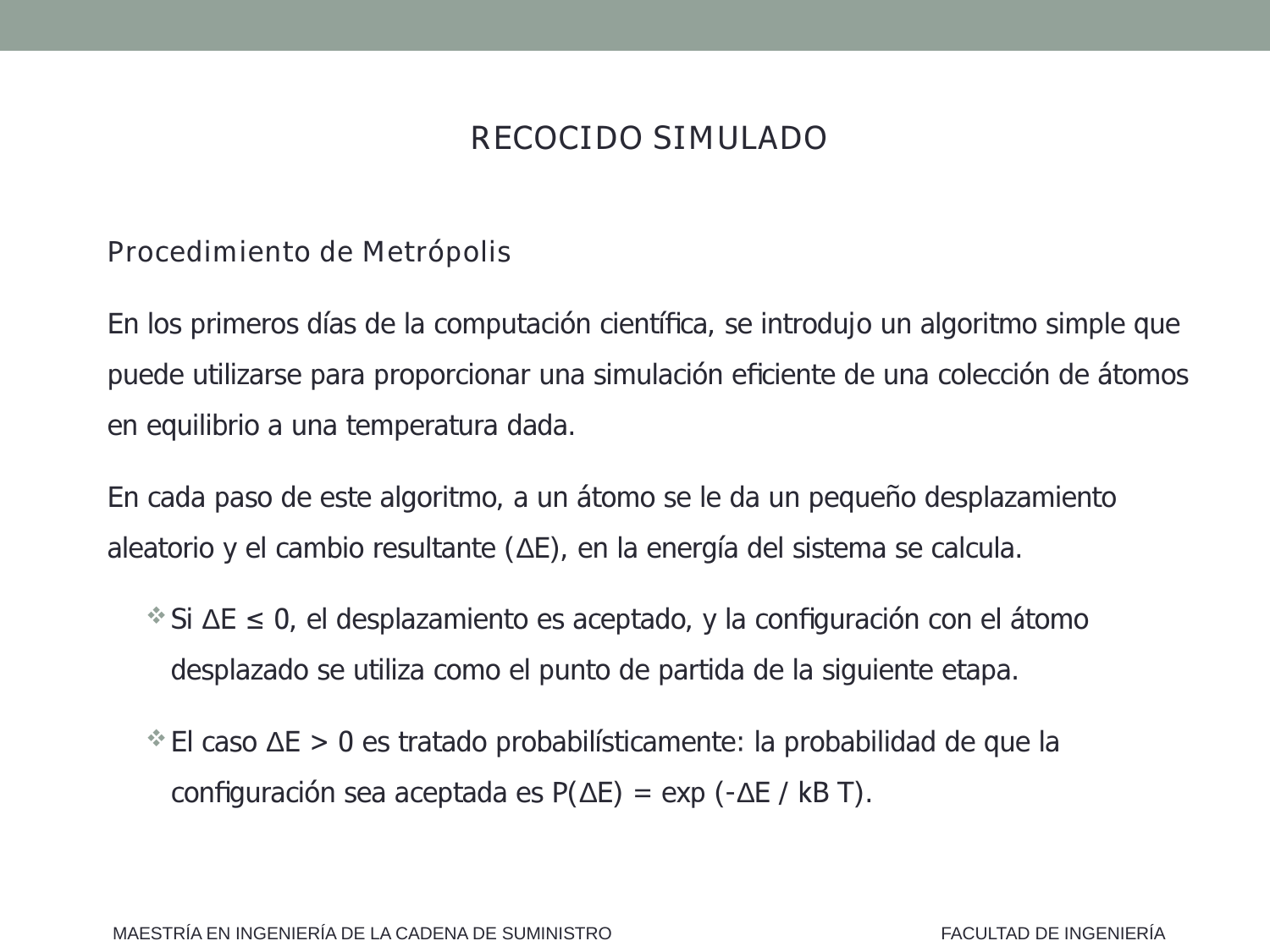

RECOCIDO SIMULADO

Procedimiento de Metrópolis
En los primeros días de la computación científica, se introdujo un algoritmo simple que puede utilizarse para proporcionar una simulación eficiente de una colección de átomos en equilibrio a una temperatura dada.
En cada paso de este algoritmo, a un átomo se le da un pequeño desplazamiento aleatorio y el cambio resultante (ΔE), en la energía del sistema se calcula.
Si ΔE ≤ 0, el desplazamiento es aceptado, y la configuración con el átomo desplazado se utiliza como el punto de partida de la siguiente etapa.
El caso ΔE > 0 es tratado probabilísticamente: la probabilidad de que la configuración sea aceptada es P(ΔE) = exp (-ΔE / kB T).
MAESTRÍA EN INGENIERÍA DE LA CADENA DE SUMINISTRO
FACULTAD DE INGENIERÍA